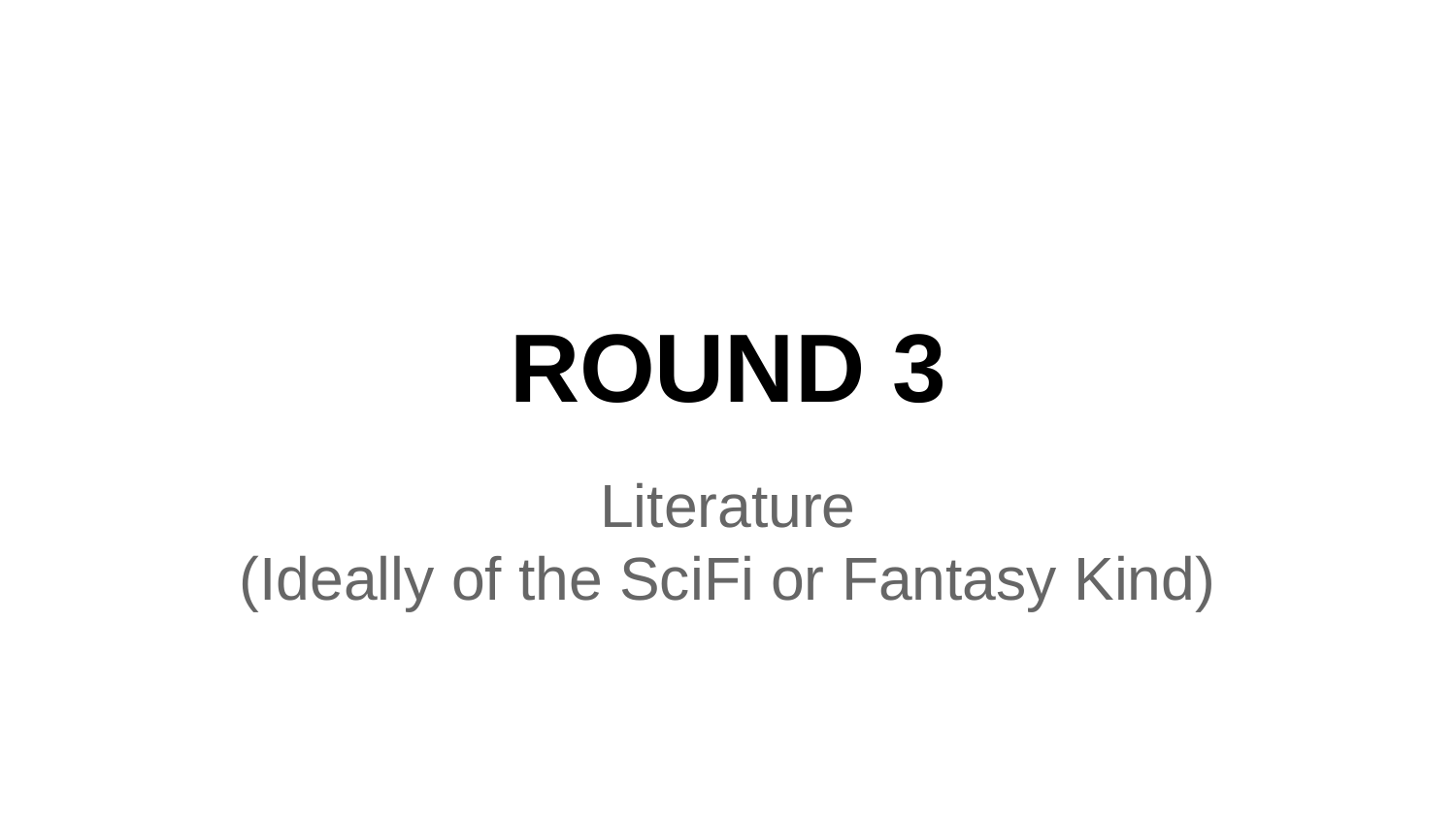

# ROUND 3
Literature
(Ideally of the SciFi or Fantasy Kind)